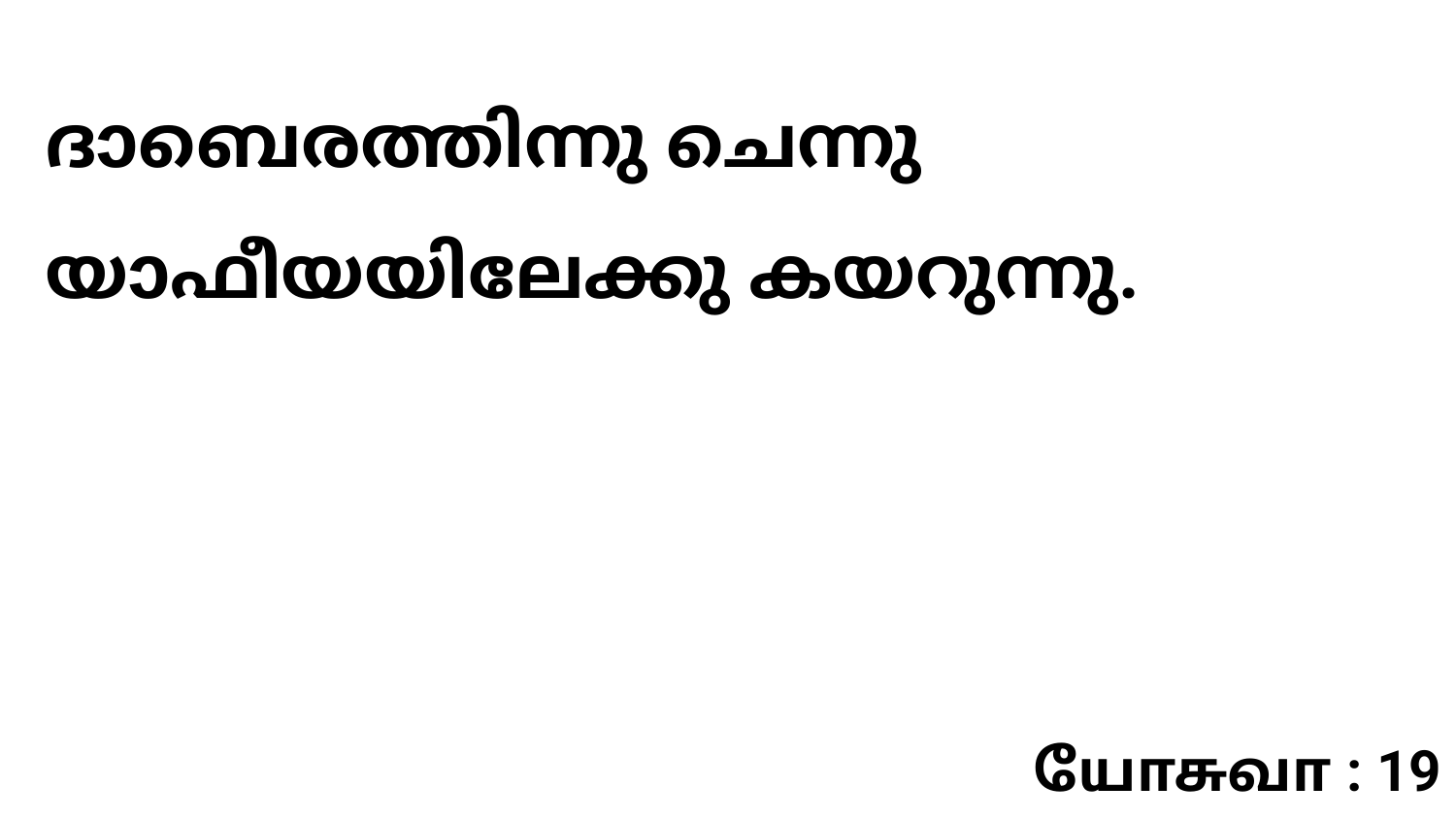

ദാബെരത്തിന്നു ചെന്നു യാഫീയയിലേക്കു കയറുന്നു.
யோசுவா : 19